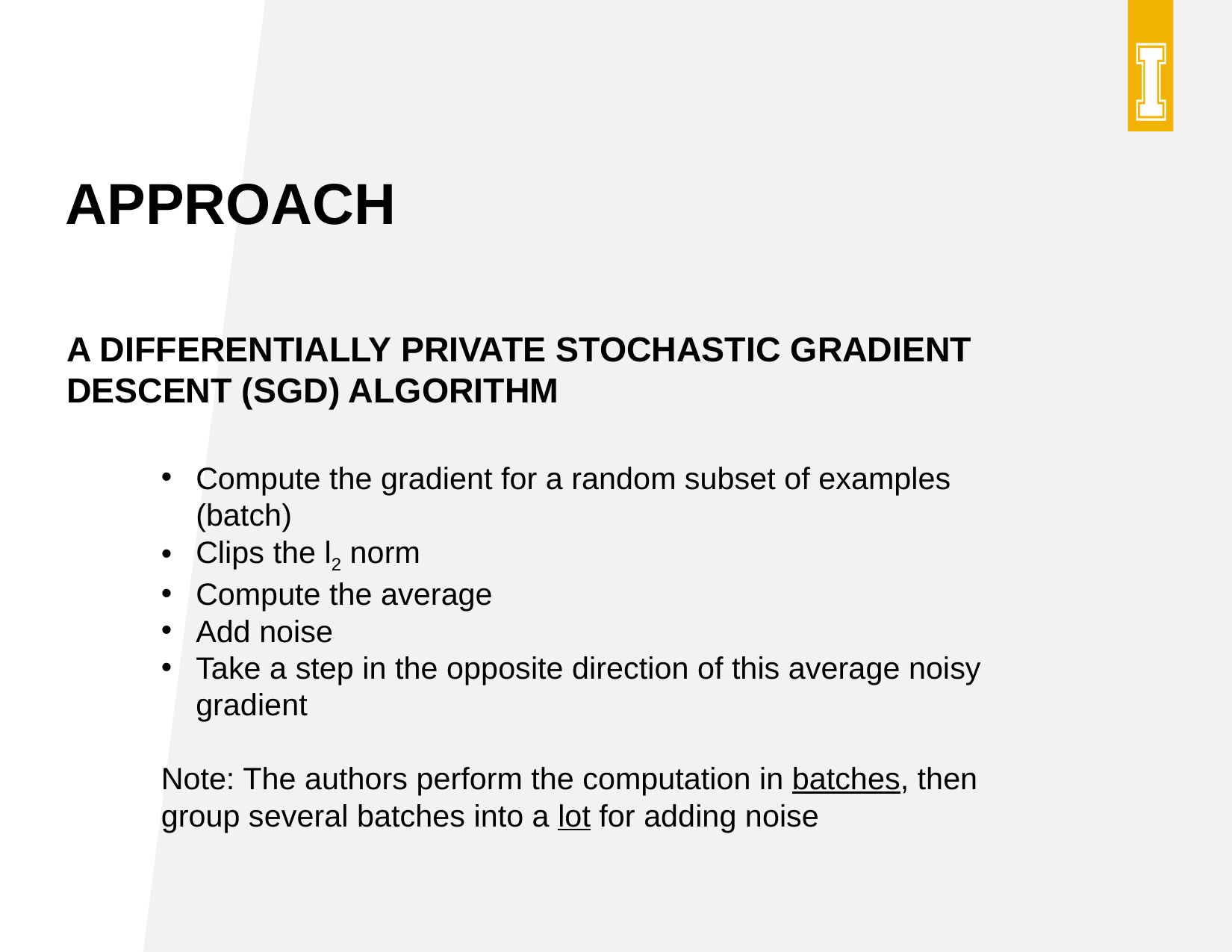

# Approach
A differentially private stochastic gradient descent (SGD) algorithm
Compute the gradient for a random subset of examples (batch)
Clips the l2 norm
Compute the average
Add noise
Take a step in the opposite direction of this average noisy gradient

Note: The authors perform the computation in batches, then group several batches into a lot for adding noise